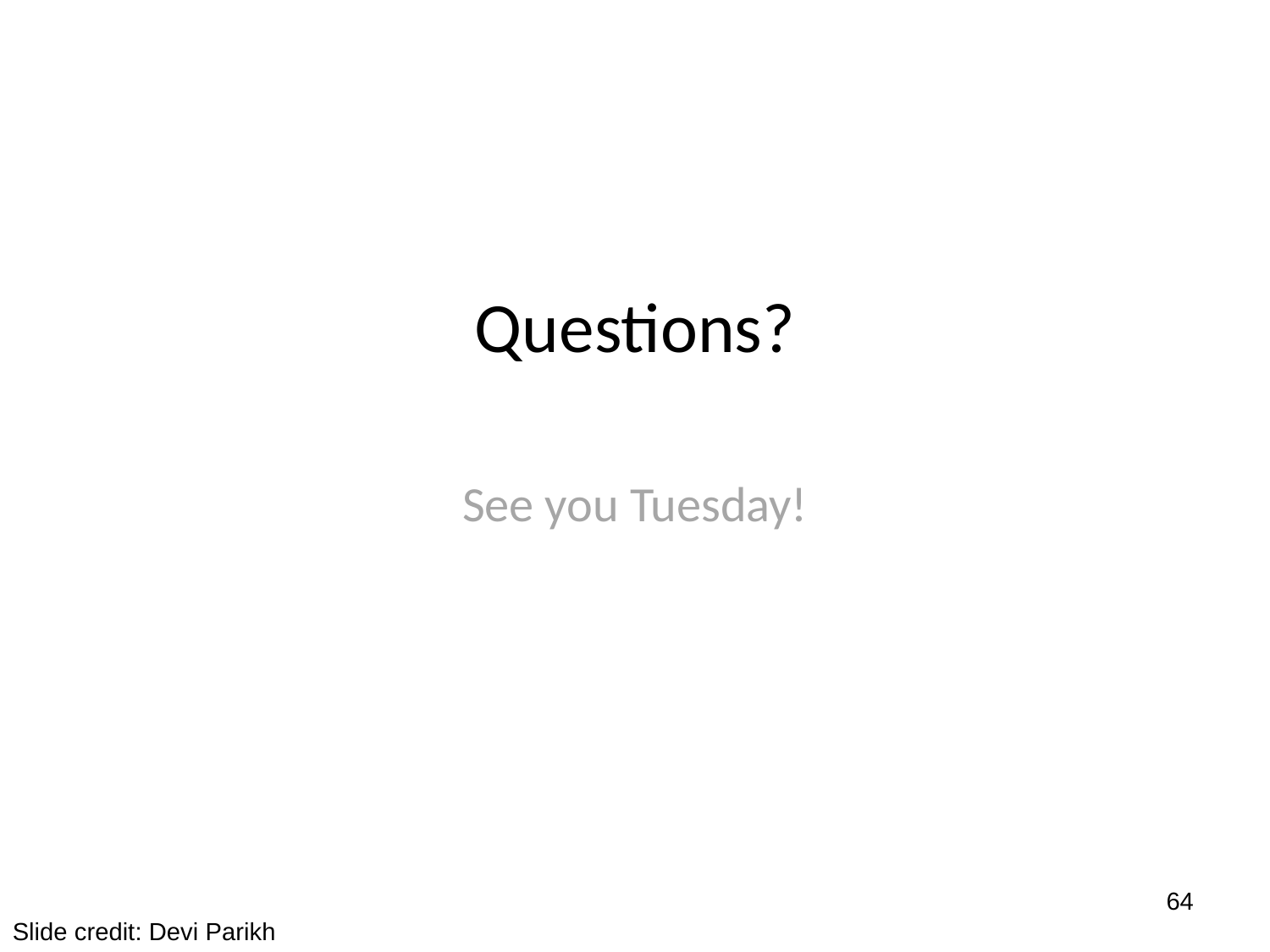

# Questions?
See you Tuesday!
64
Slide credit: Devi Parikh